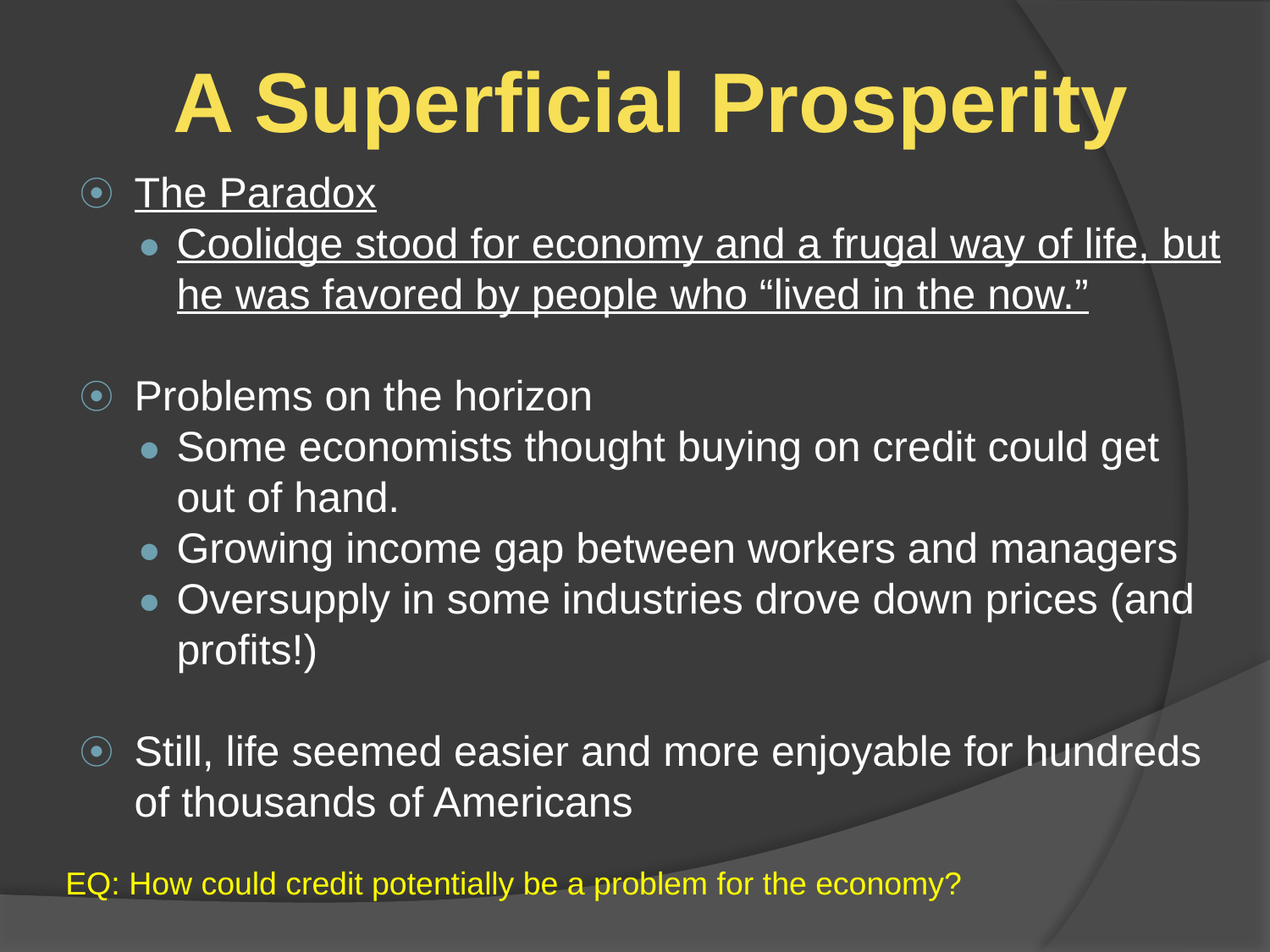

# A Superficial Prosperity
The Paradox
Coolidge stood for economy and a frugal way of life, but he was favored by people who “lived in the now.”

Problems on the horizon
Some economists thought buying on credit could get out of hand.
Growing income gap between workers and managers
Oversupply in some industries drove down prices (and profits!)

Still, life seemed easier and more enjoyable for hundreds of thousands of Americans

EQ: How could credit potentially be a problem for the economy?